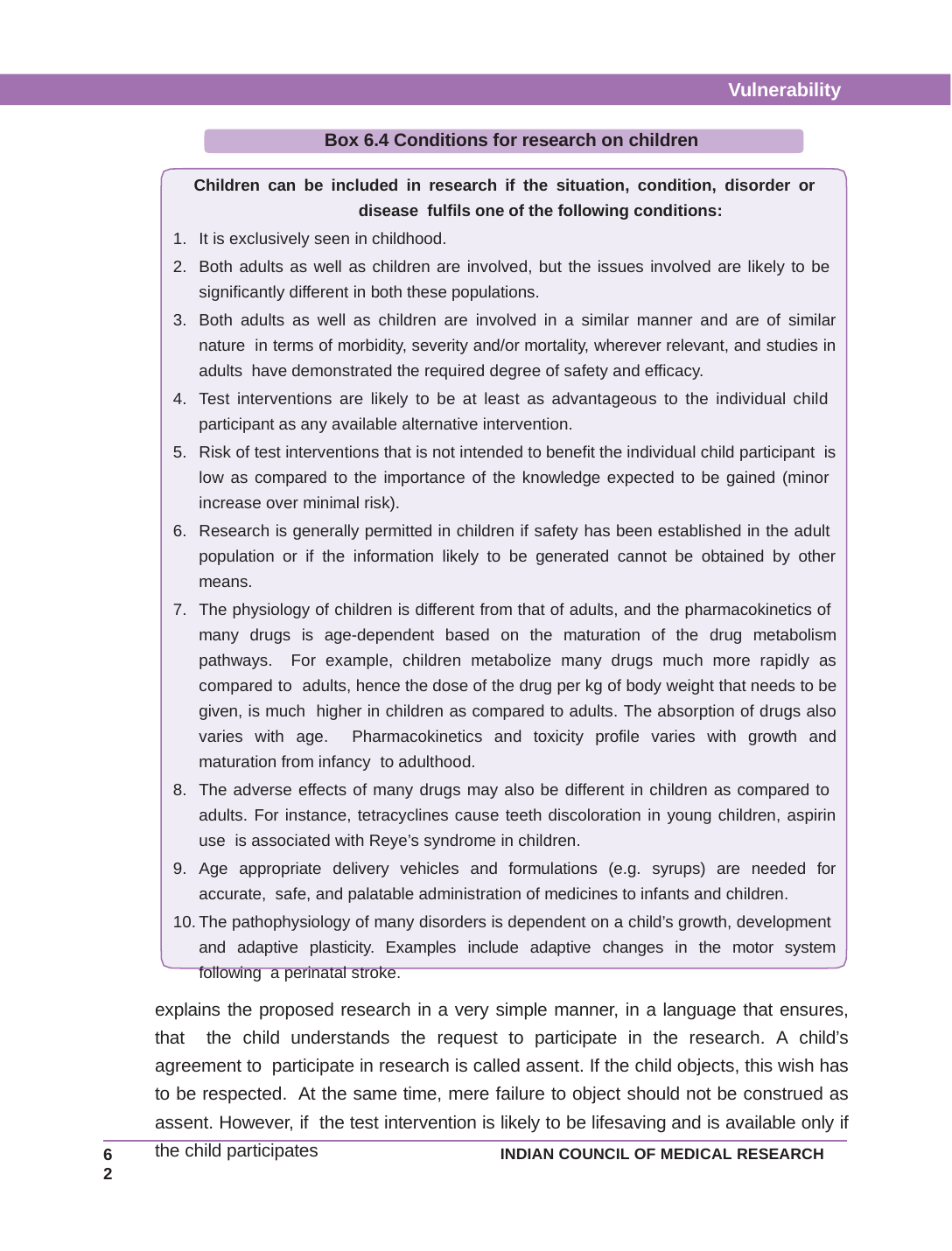

Vulnerability
Box 6.4 Conditions for research on children
Children can be included in research if the situation, condition, disorder or disease  fulfils one of the following conditions:
It is exclusively seen in childhood.
Both adults as well as children are involved, but the issues involved are likely to be  significantly different in both these populations.
Both adults as well as children are involved in a similar manner and are of similar nature  in terms of morbidity, severity and/or mortality, wherever relevant, and studies in adults  have demonstrated the required degree of safety and efficacy.
Test interventions are likely to be at least as advantageous to the individual child  participant as any available alternative intervention.
Risk of test interventions that is not intended to benefit the individual child participant  is low as compared to the importance of the knowledge expected to be gained (minor  increase over minimal risk).
Research is generally permitted in children if safety has been established in the adult  population or if the information likely to be generated cannot be obtained by other means.
The physiology of children is different from that of adults, and the pharmacokinetics of  many drugs is age-dependent based on the maturation of the drug metabolism pathways.  For example, children metabolize many drugs much more rapidly as compared to  adults, hence the dose of the drug per kg of body weight that needs to be given, is much  higher in children as compared to adults. The absorption of drugs also varies with age.  Pharmacokinetics and toxicity profile varies with growth and maturation from infancy  to adulthood.
The adverse effects of many drugs may also be different in children as compared to  adults. For instance, tetracyclines cause teeth discoloration in young children, aspirin use  is associated with Reye’s syndrome in children.
Age appropriate delivery vehicles and formulations (e.g. syrups) are needed for accurate,  safe, and palatable administration of medicines to infants and children.
The pathophysiology of many disorders is dependent on a child’s growth, development  and adaptive plasticity. Examples include adaptive changes in the motor system following  a perinatal stroke.
explains the proposed research in a very simple manner, in a language that ensures, that  the child understands the request to participate in the research. A child’s agreement to  participate in research is called assent. If the child objects, this wish has to be respected.  At the same time, mere failure to object should not be construed as assent. However, if  the test intervention is likely to be lifesaving and is available only if the child participates

62
INDIAN COUNCIL OF MEDICAL RESEARCH